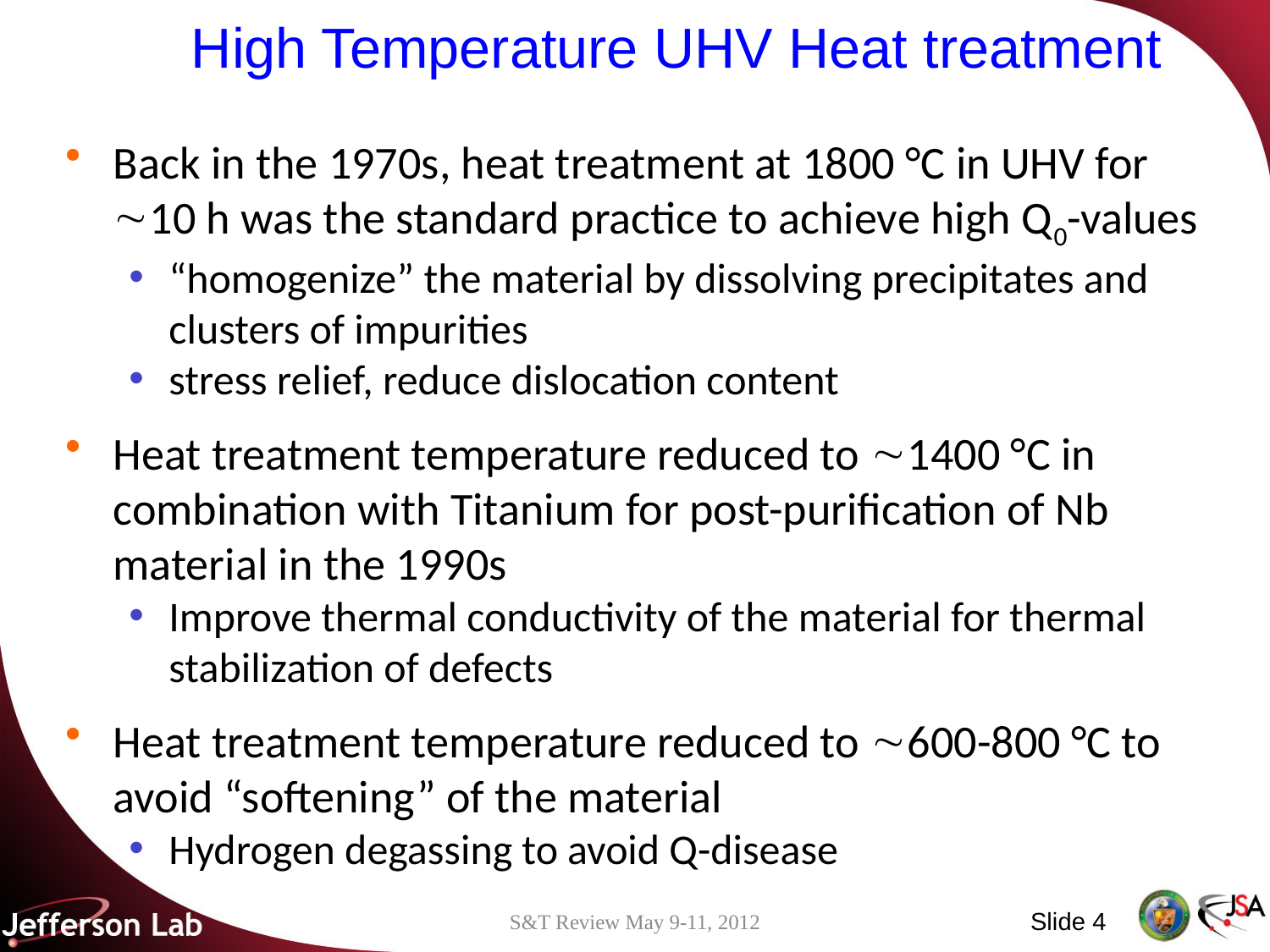

# High Temperature UHV Heat treatment
Back in the 1970s, heat treatment at 1800 °C in UHV for ∼10 h was the standard practice to achieve high Q0-values
“homogenize” the material by dissolving precipitates and clusters of impurities
stress relief, reduce dislocation content
Heat treatment temperature reduced to ∼1400 °C in combination with Titanium for post-purification of Nb material in the 1990s
Improve thermal conductivity of the material for thermal stabilization of defects
Heat treatment temperature reduced to ∼600-800 °C to avoid “softening” of the material
Hydrogen degassing to avoid Q-disease
Slide 4
S&T Review May 9-11, 2012